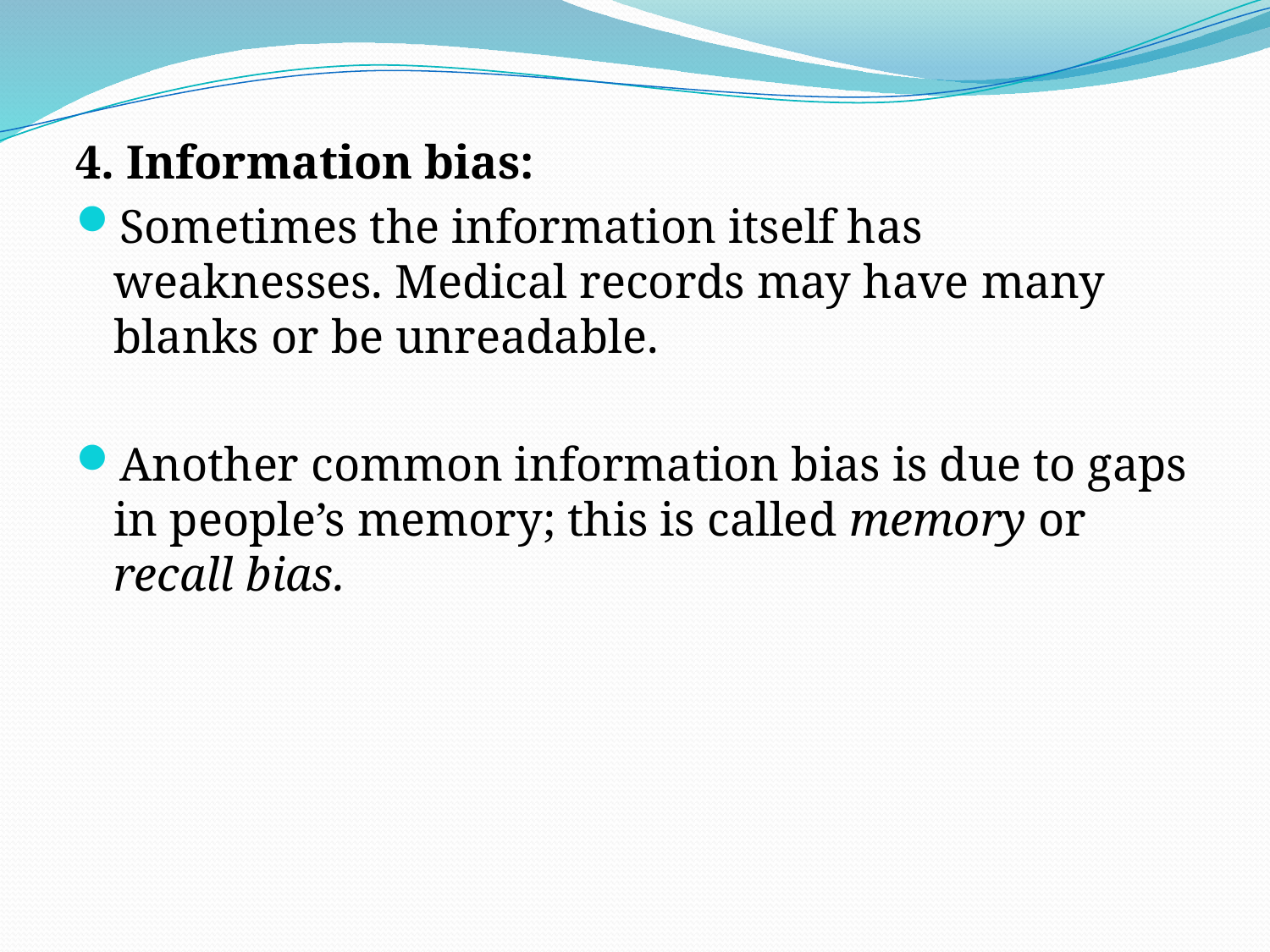

4. Information bias:
Sometimes the information itself has weaknesses. Medical records may have many blanks or be unreadable.

Another common information bias is due to gaps in people’s memory; this is called memory or recall bias.